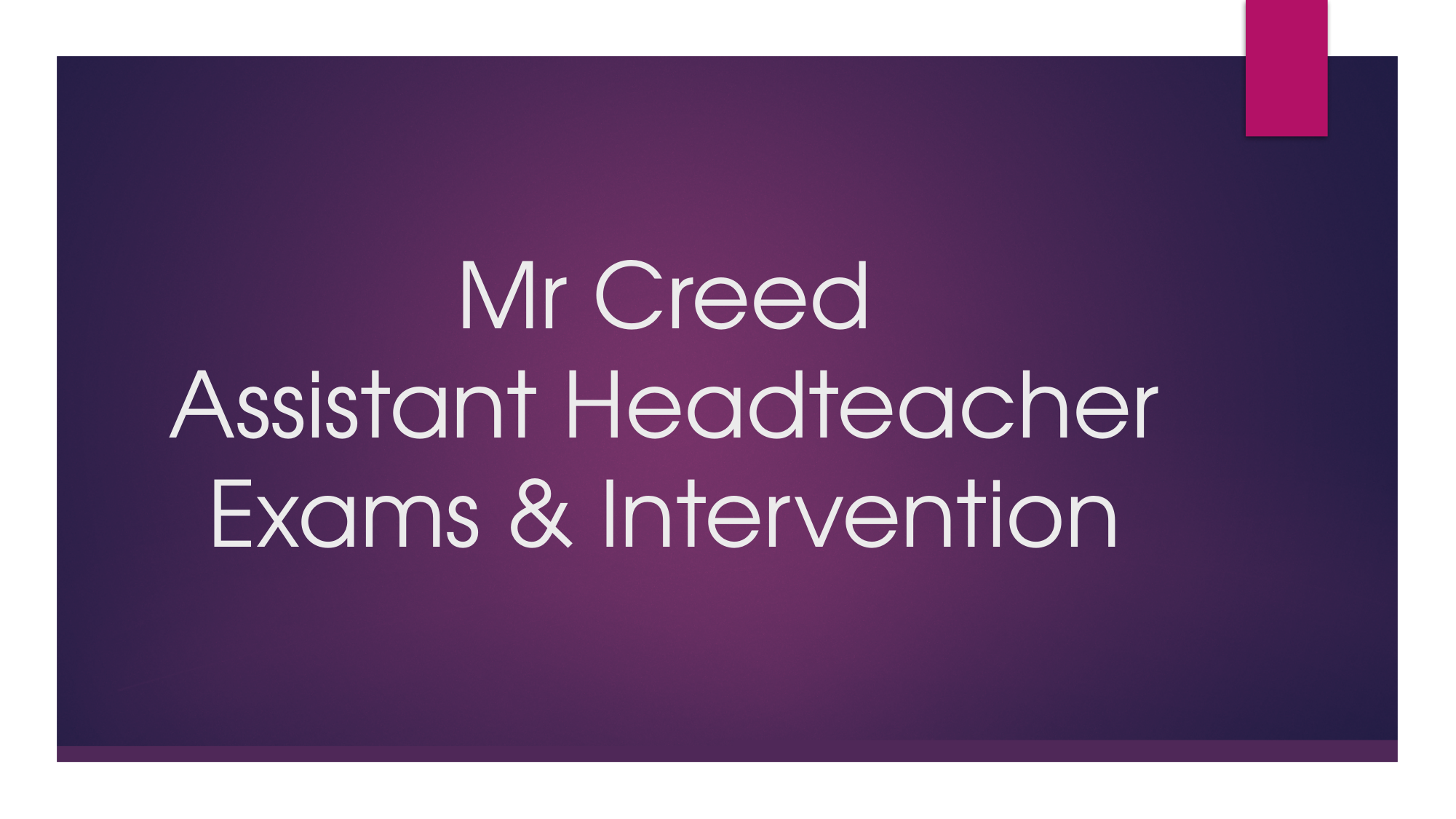

# Mr Creed Assistant Headteacher Exams & Intervention